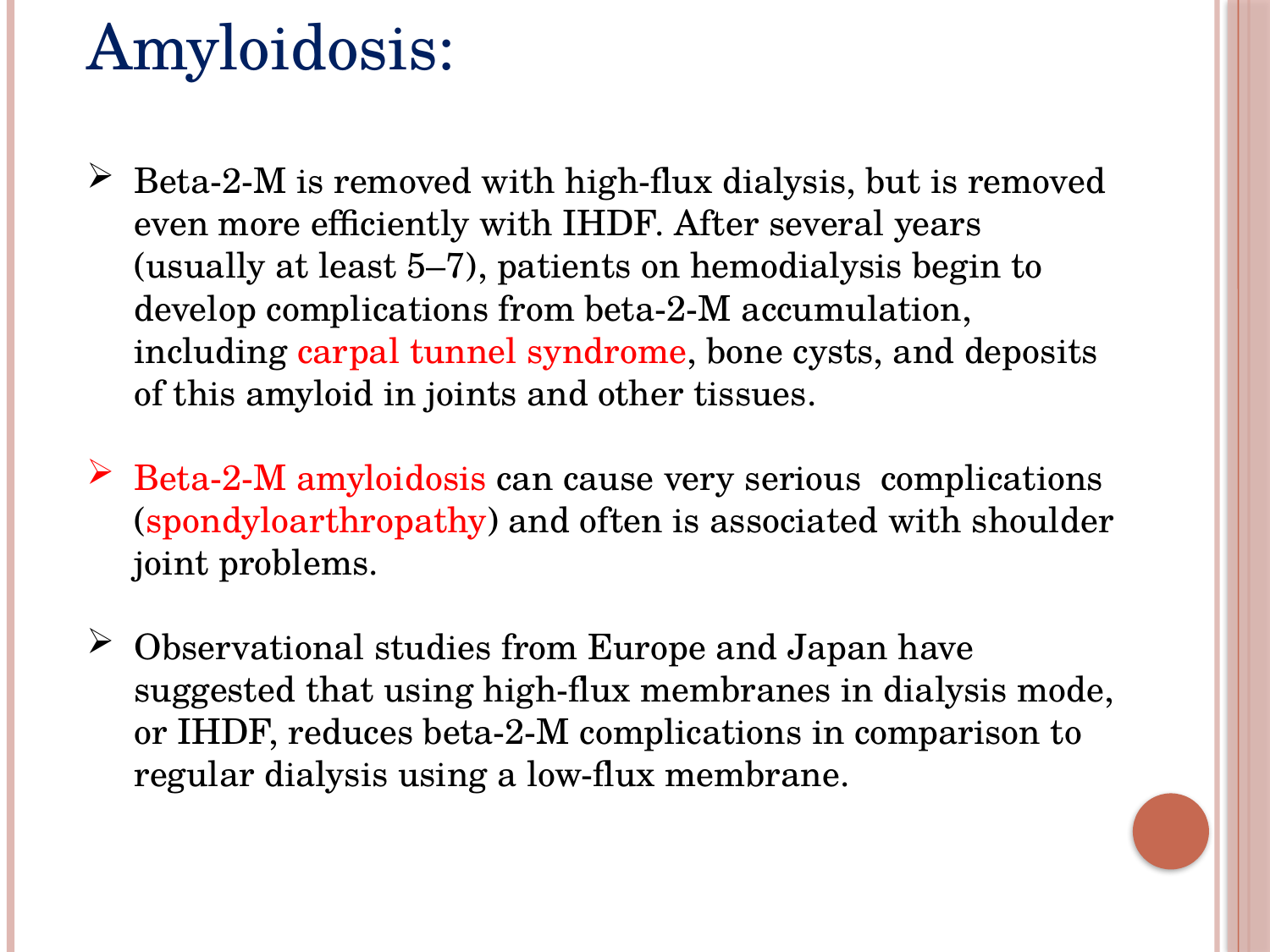

Amyloidosis:

Beta-2-M is removed with high-flux dialysis, but is removed even more efficiently with IHDF. After several years (usually at least 5–7), patients on hemodialysis begin to develop complications from beta-2-M accumulation, including carpal tunnel syndrome, bone cysts, and deposits of this amyloid in joints and other tissues.

Beta-2-M amyloidosis can cause very serious  complications (spondyloarthropathy) and often is associated with shoulder joint problems.

Observational studies from Europe and Japan have suggested that using high-flux membranes in dialysis mode, or IHDF, reduces beta-2-M complications in comparison to regular dialysis using a low-flux membrane.